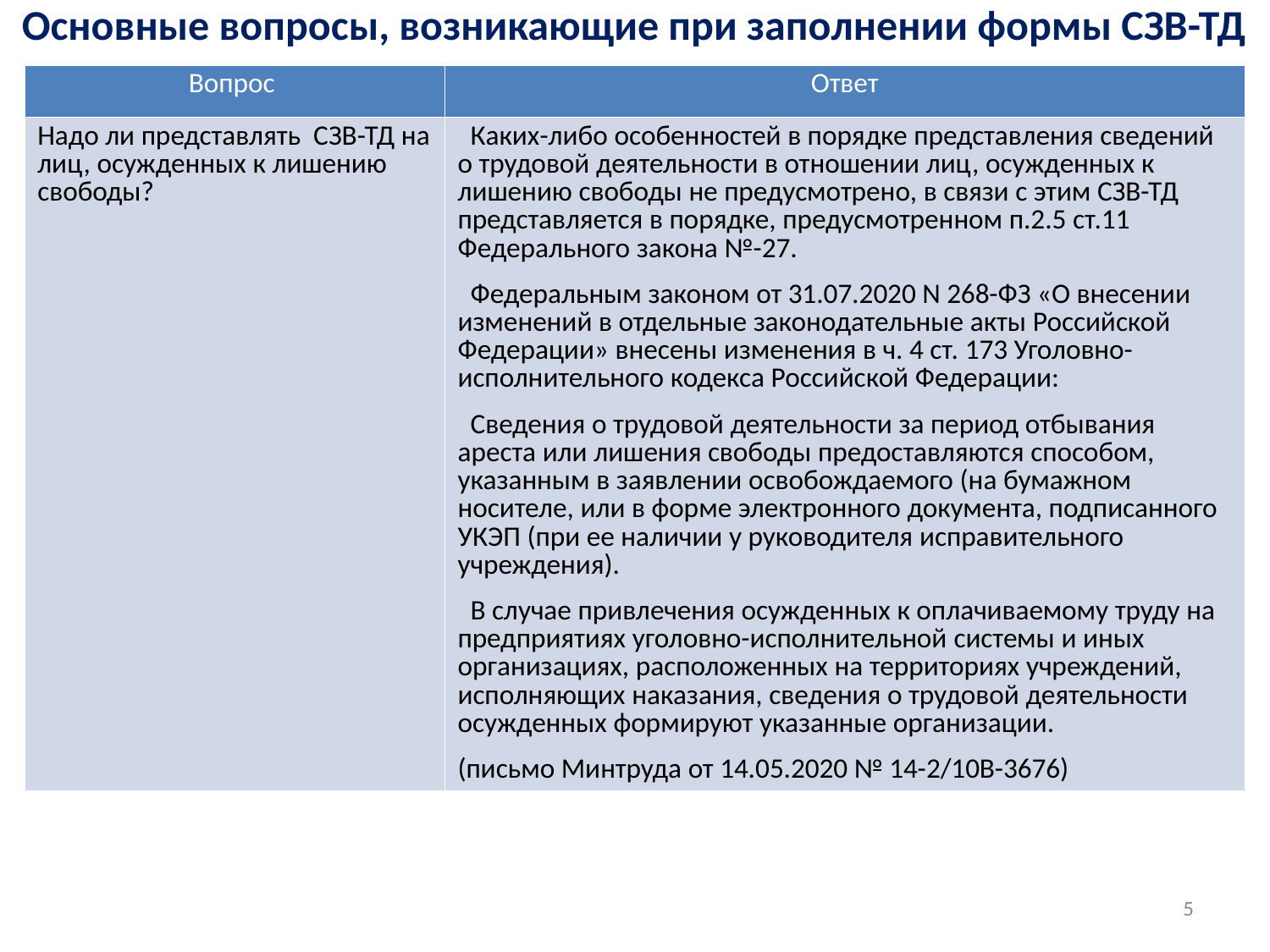

| Основные вопросы, возникающие при заполнении формы СЗВ-ТД |
| --- |
| Вопрос | Ответ |
| --- | --- |
| Надо ли представлять СЗВ-ТД на лиц, осужденных к лишению свободы? | Каких-либо особенностей в порядке представления сведений о трудовой деятельности в отношении лиц, осужденных к лишению свободы не предусмотрено, в связи с этим СЗВ-ТД представляется в порядке, предусмотренном п.2.5 ст.11 Федерального закона №-27. Федеральным законом от 31.07.2020 N 268-ФЗ «О внесении изменений в отдельные законодательные акты Российской Федерации» внесены изменения в ч. 4 ст. 173 Уголовно-исполнительного кодекса Российской Федерации: Сведения о трудовой деятельности за период отбывания ареста или лишения свободы предоставляются способом, указанным в заявлении освобождаемого (на бумажном носителе, или в форме электронного документа, подписанного УКЭП (при ее наличии у руководителя исправительного учреждения). В случае привлечения осужденных к оплачиваемому труду на предприятиях уголовно-исполнительной системы и иных организациях, расположенных на территориях учреждений, исполняющих наказания, сведения о трудовой деятельности осужденных формируют указанные организации. (письмо Минтруда от 14.05.2020 № 14-2/10В-3676) |
5